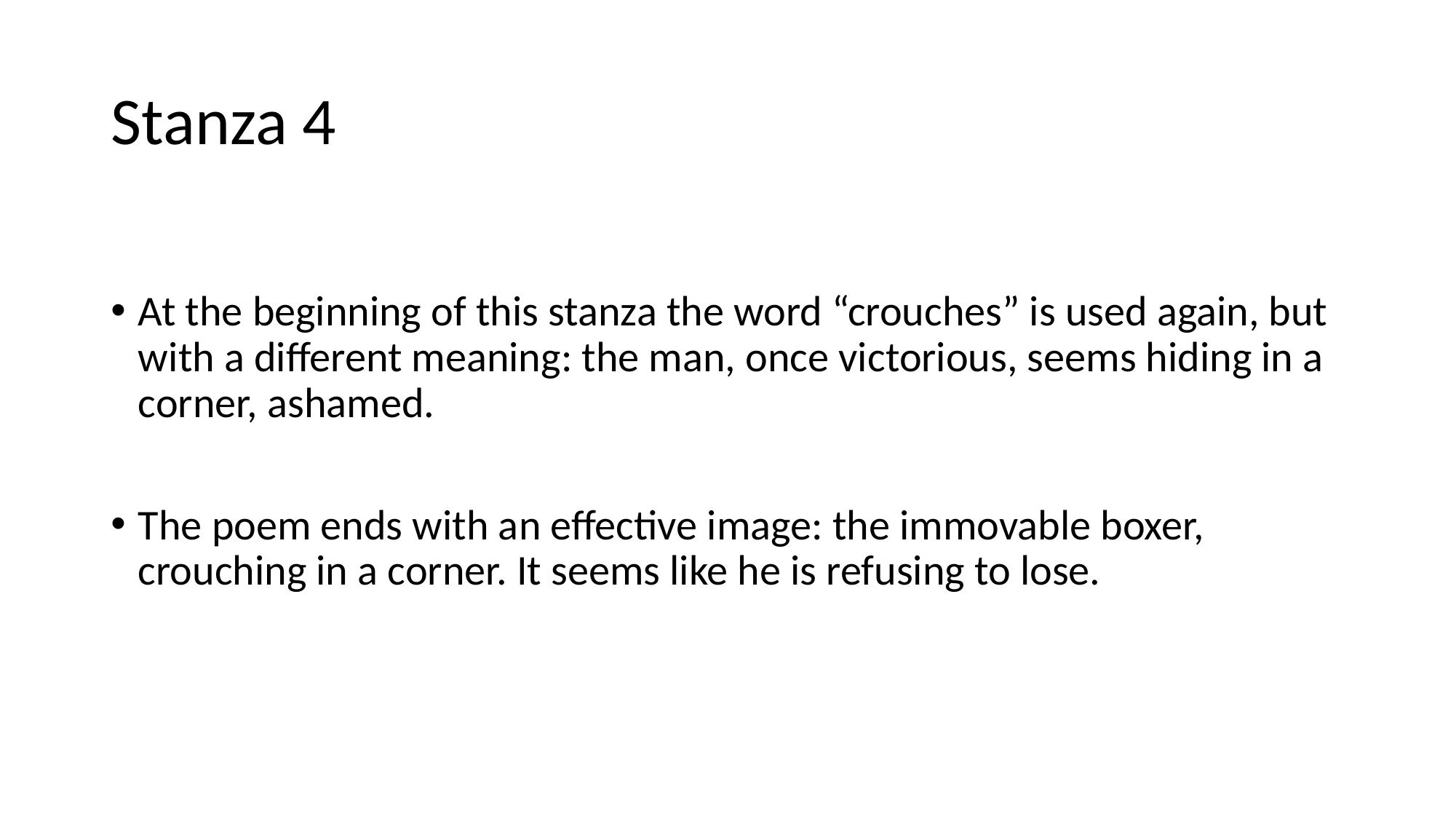

# Stanza 4

At the beginning of this stanza the word “crouches” is used again, but with a different meaning: the man, once victorious, seems hiding in a corner, ashamed.

The poem ends with an effective image: the immovable boxer, crouching in a corner. It seems like he is refusing to lose.